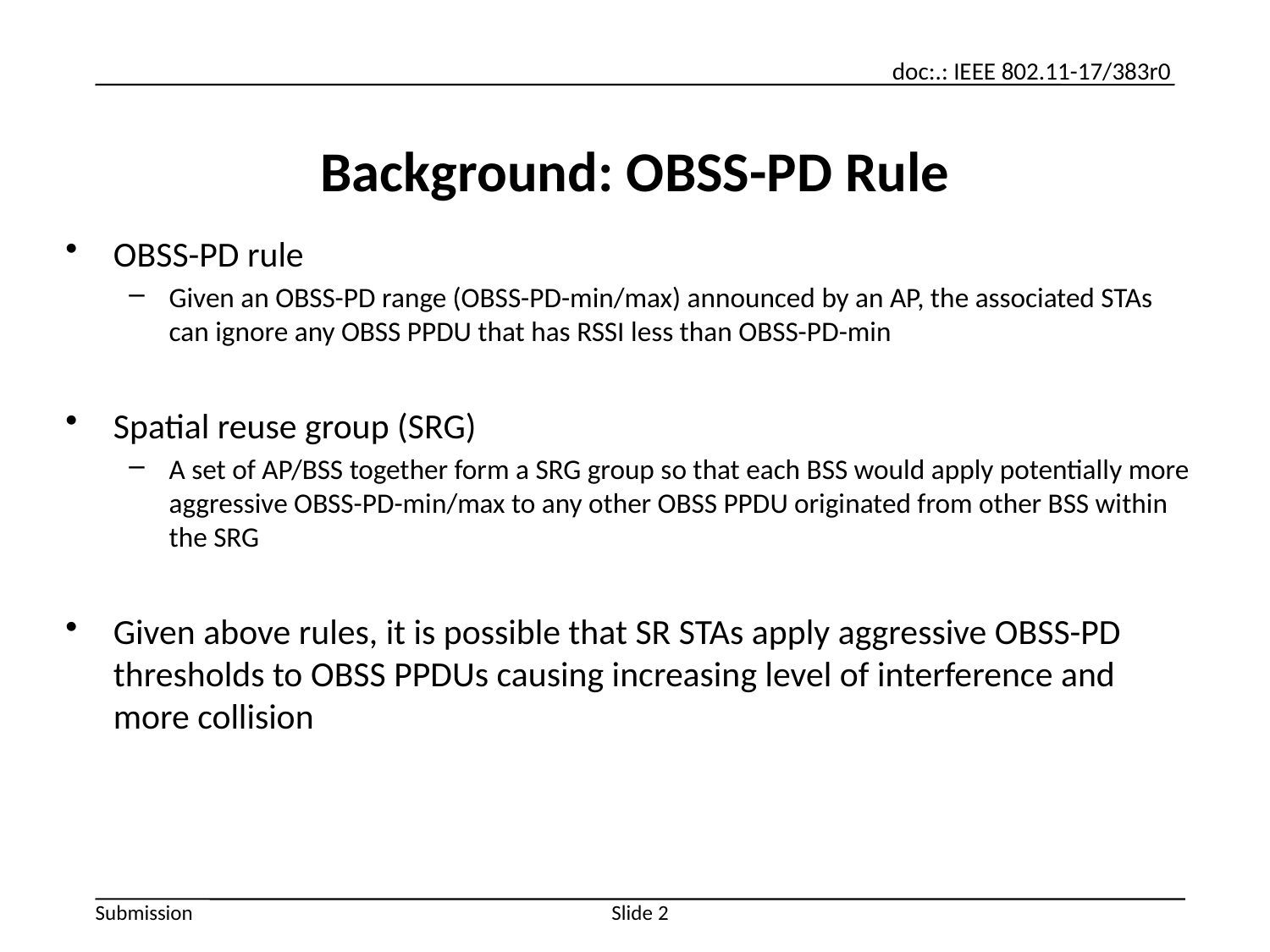

# Background: OBSS-PD Rule
OBSS-PD rule
Given an OBSS-PD range (OBSS-PD-min/max) announced by an AP, the associated STAs can ignore any OBSS PPDU that has RSSI less than OBSS-PD-min

Spatial reuse group (SRG)
A set of AP/BSS together form a SRG group so that each BSS would apply potentially more aggressive OBSS-PD-min/max to any other OBSS PPDU originated from other BSS within the SRG

Given above rules, it is possible that SR STAs apply aggressive OBSS-PD thresholds to OBSS PPDUs causing increasing level of interference and more collision

Slide 2